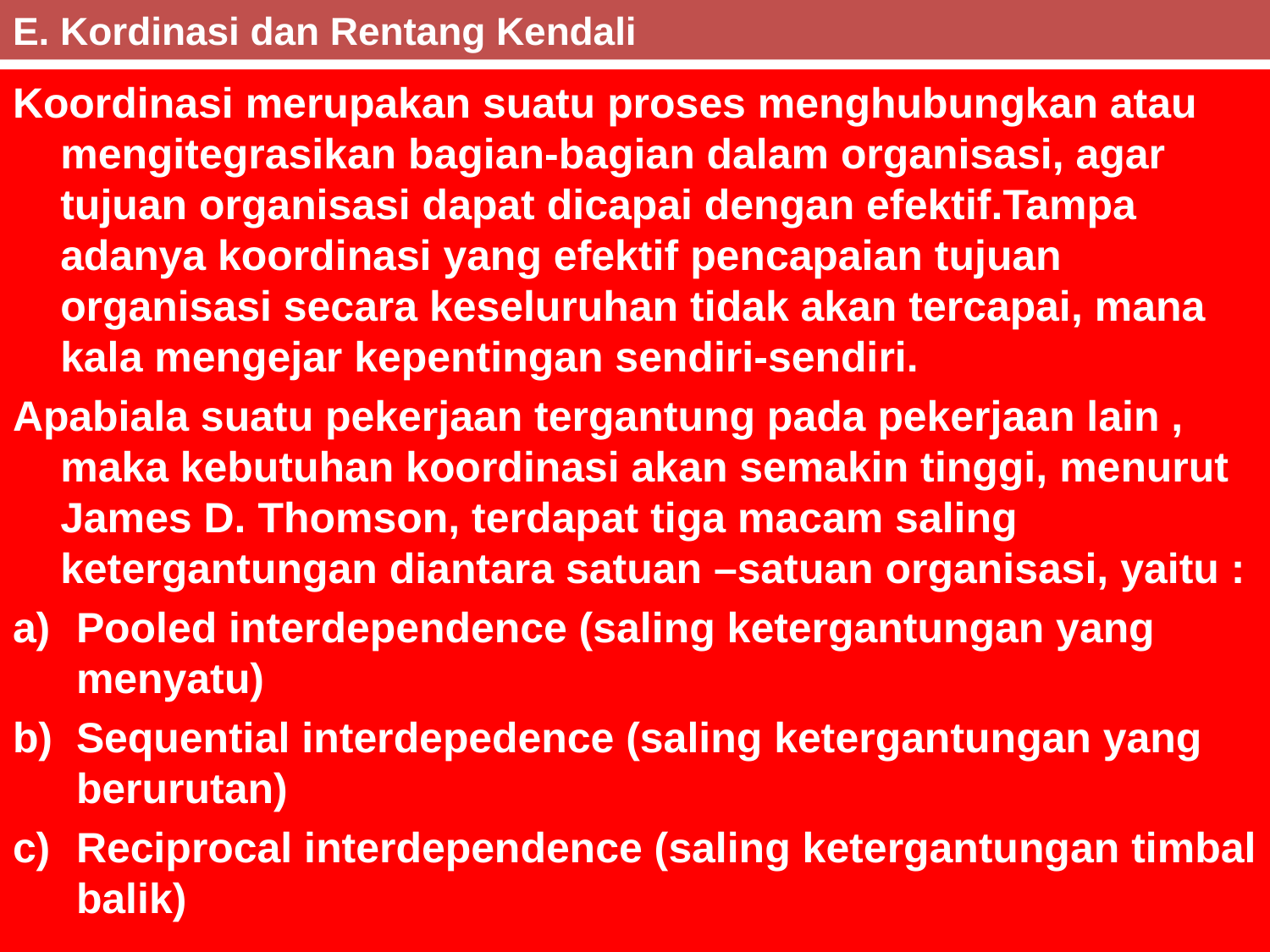

# E. Kordinasi dan Rentang Kendali
Koordinasi merupakan suatu proses menghubungkan atau mengitegrasikan bagian-bagian dalam organisasi, agar tujuan organisasi dapat dicapai dengan efektif.Tampa adanya koordinasi yang efektif pencapaian tujuan organisasi secara keseluruhan tidak akan tercapai, mana kala mengejar kepentingan sendiri-sendiri.
Apabiala suatu pekerjaan tergantung pada pekerjaan lain , maka kebutuhan koordinasi akan semakin tinggi, menurut  James D. Thomson, terdapat tiga macam saling ketergantungan diantara satuan –satuan organisasi, yaitu :
Pooled interdependence (saling ketergantungan yang menyatu)
Sequential interdepedence (saling ketergantungan yang berurutan)
Reciprocal interdependence (saling ketergantungan timbal balik)